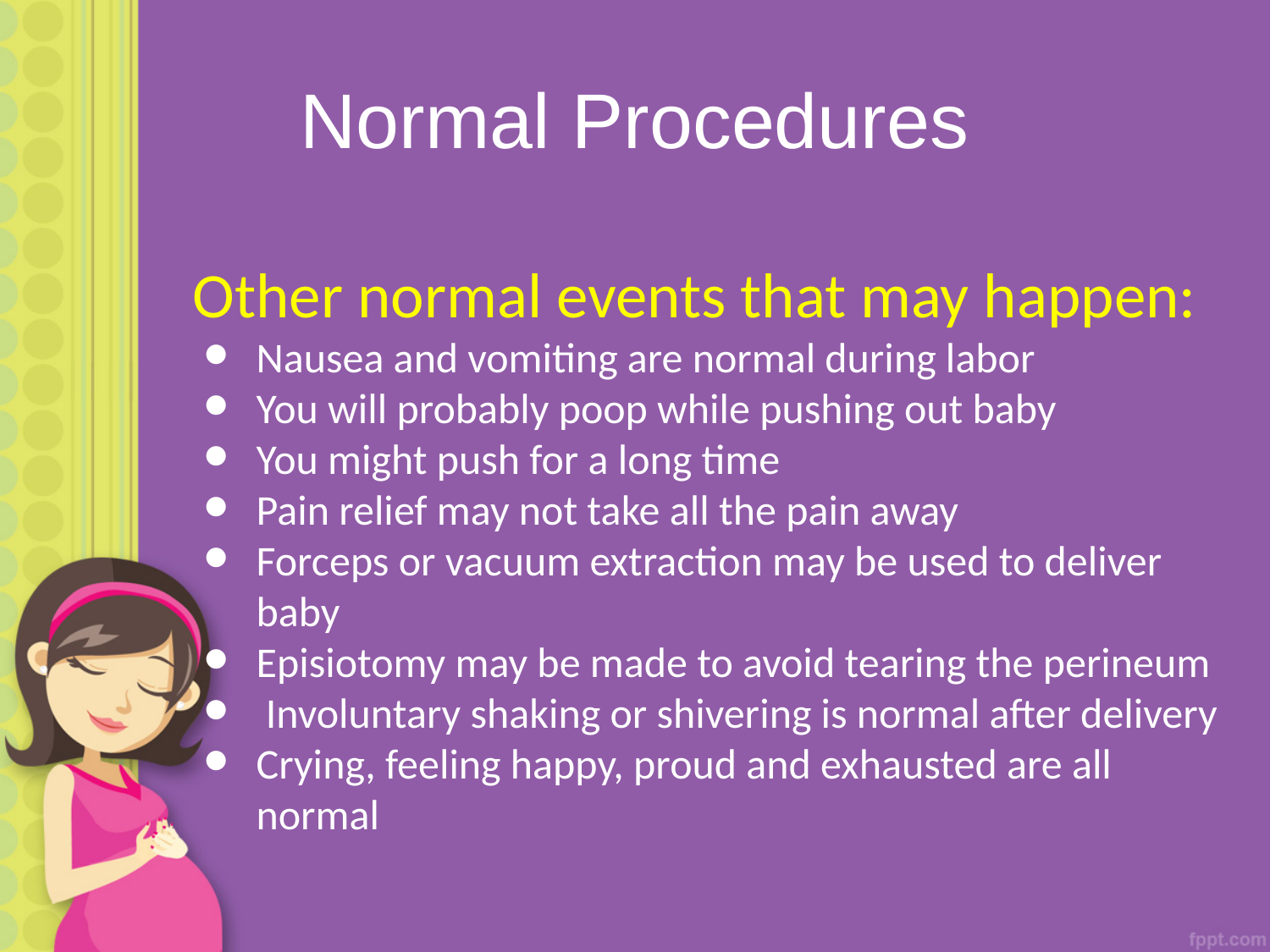

# Normal Procedures
Other normal events that may happen:
Nausea and vomiting are normal during labor
You will probably poop while pushing out baby
You might push for a long time
Pain relief may not take all the pain away
Forceps or vacuum extraction may be used to deliver baby
Episiotomy may be made to avoid tearing the perineum
 Involuntary shaking or shivering is normal after delivery
Crying, feeling happy, proud and exhausted are all normal